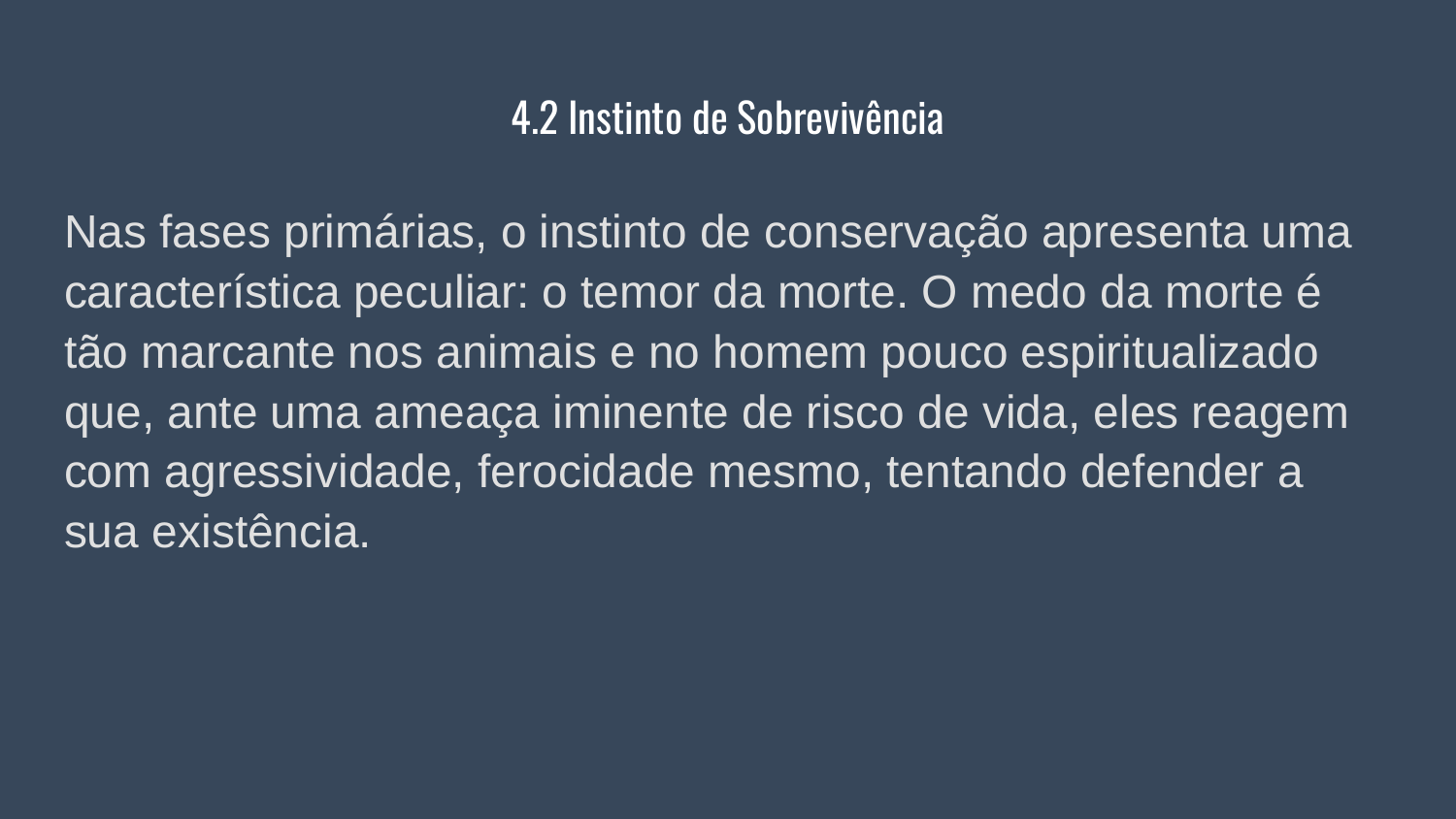

# 4.2 Instinto de Sobrevivência

Nas fases primárias, o instinto de conservação apresenta uma característica peculiar: o temor da morte. O medo da morte é tão marcante nos animais e no homem pouco espiritualizado que, ante uma ameaça iminente de risco de vida, eles reagem com agressividade, ferocidade mesmo, tentando defender a sua existência.